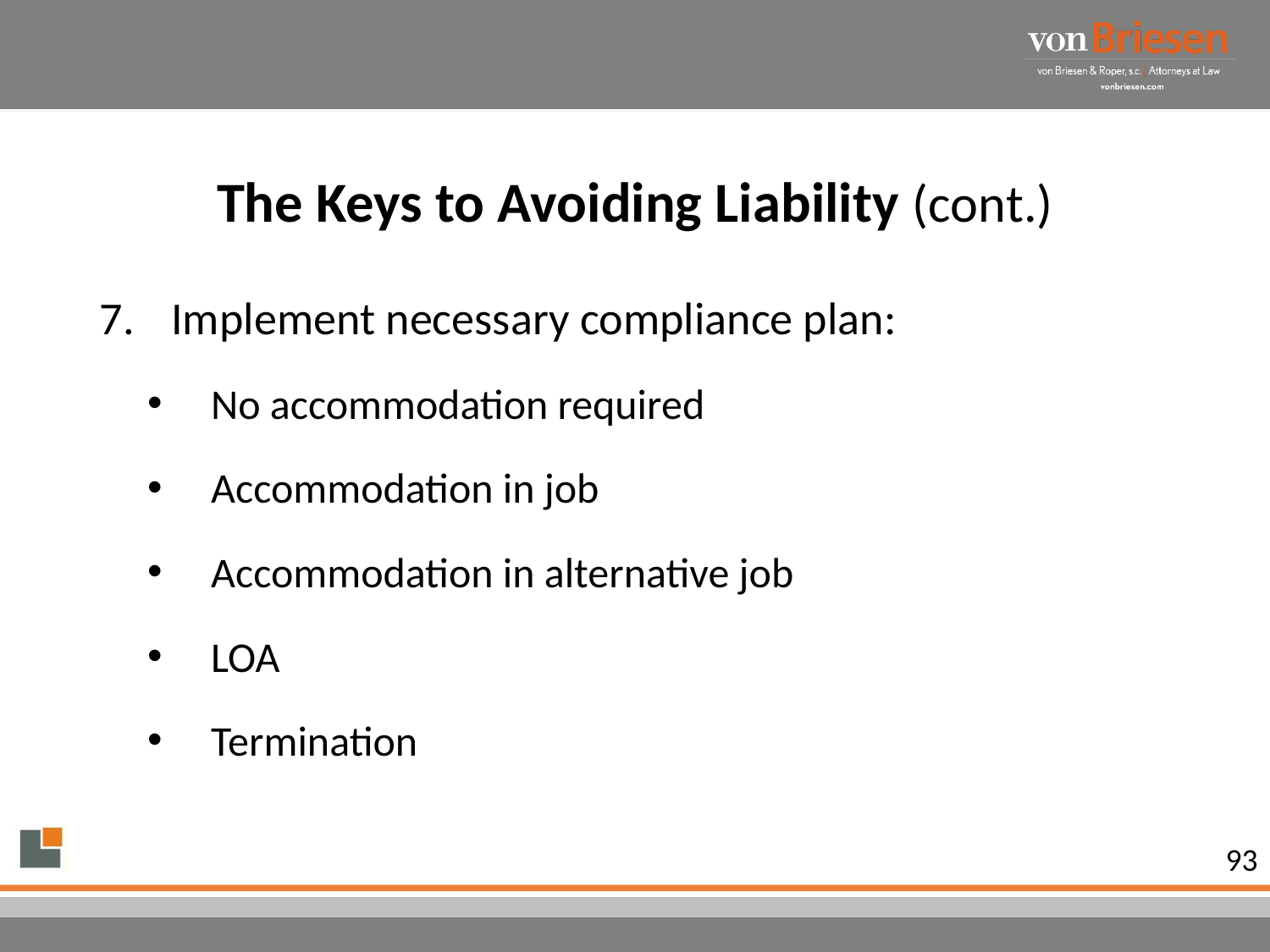

# The Keys to Avoiding Liability (cont.)
Implement necessary compliance plan:
No accommodation required
Accommodation in job
Accommodation in alternative job
LOA
Termination
93